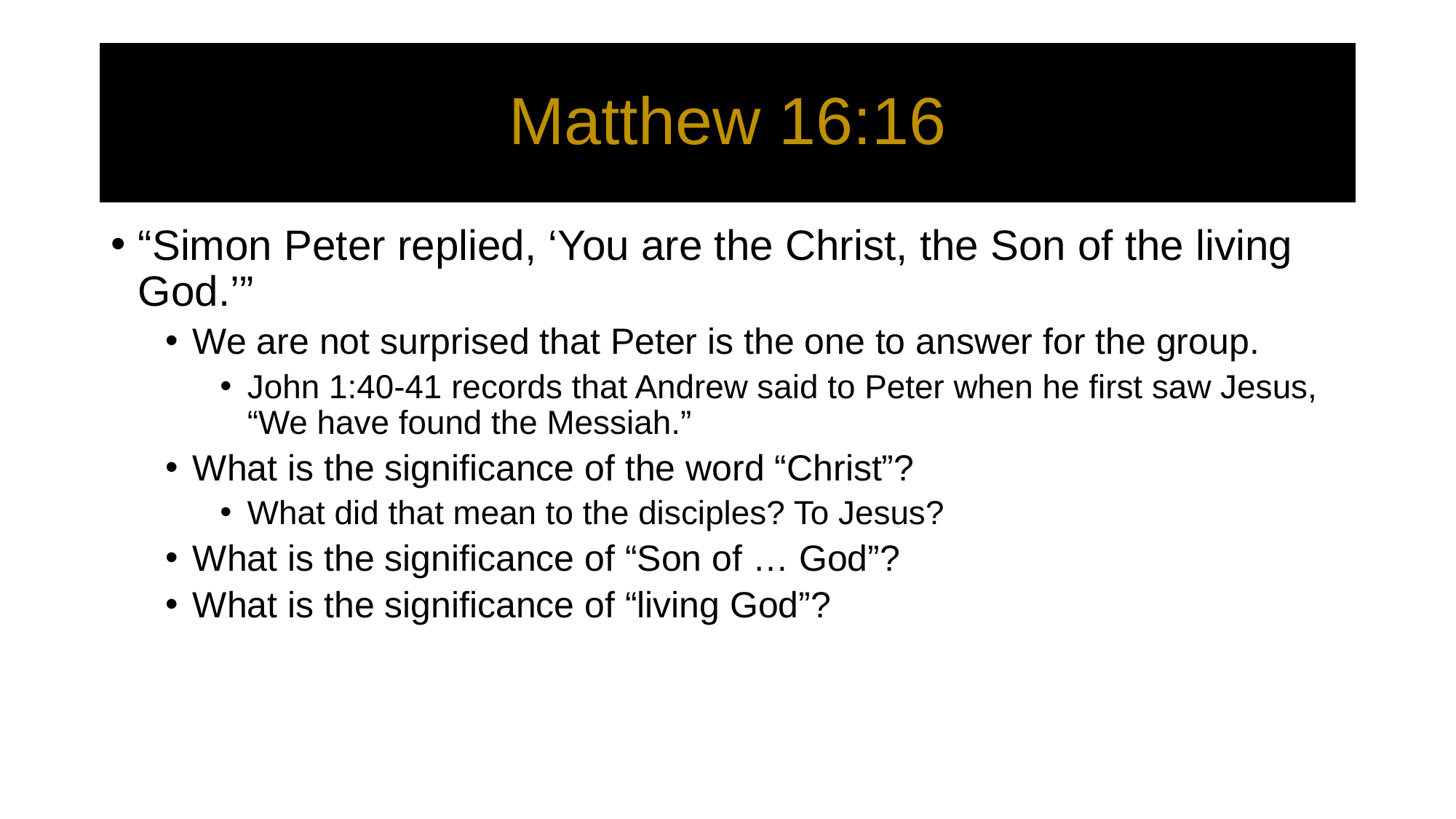

# Matthew 16:16
“Simon Peter replied, ‘You are the Christ, the Son of the living God.’”
We are not surprised that Peter is the one to answer for the group.
John 1:40-41 records that Andrew said to Peter when he first saw Jesus, “We have found the Messiah.”
What is the significance of the word “Christ”?
What did that mean to the disciples? To Jesus?
What is the significance of “Son of … God”?
What is the significance of “living God”?